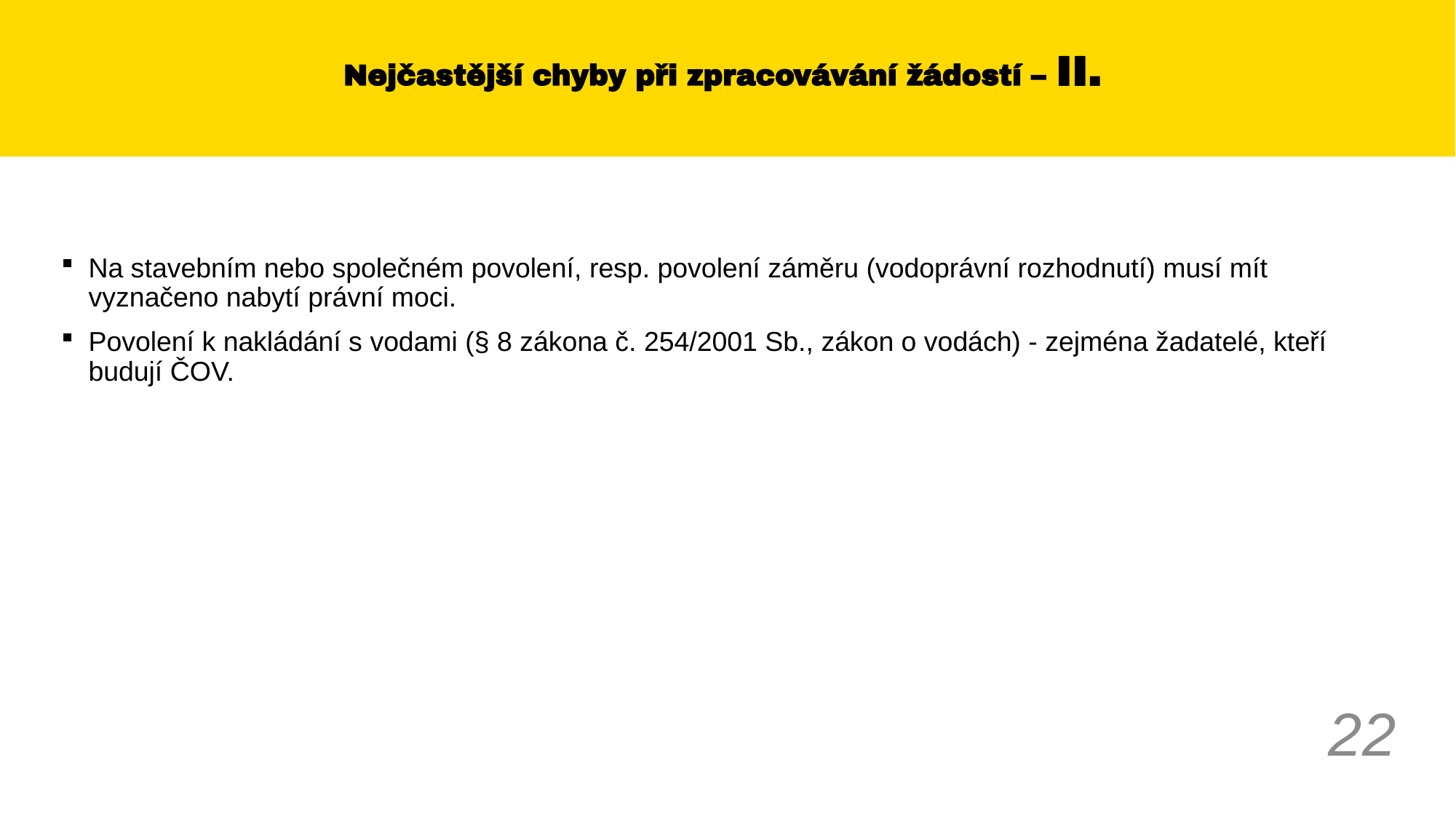

# Nejčastější chyby při zpracovávání žádostí – II.

Na stavebním nebo společném povolení, resp. povolení záměru (vodoprávní rozhodnutí) musí mít vyznačeno nabytí právní moci.
Povolení k nakládání s vodami (§ 8 zákona č. 254/2001 Sb., zákon o vodách) - zejména žadatelé, kteří budují ČOV.

22